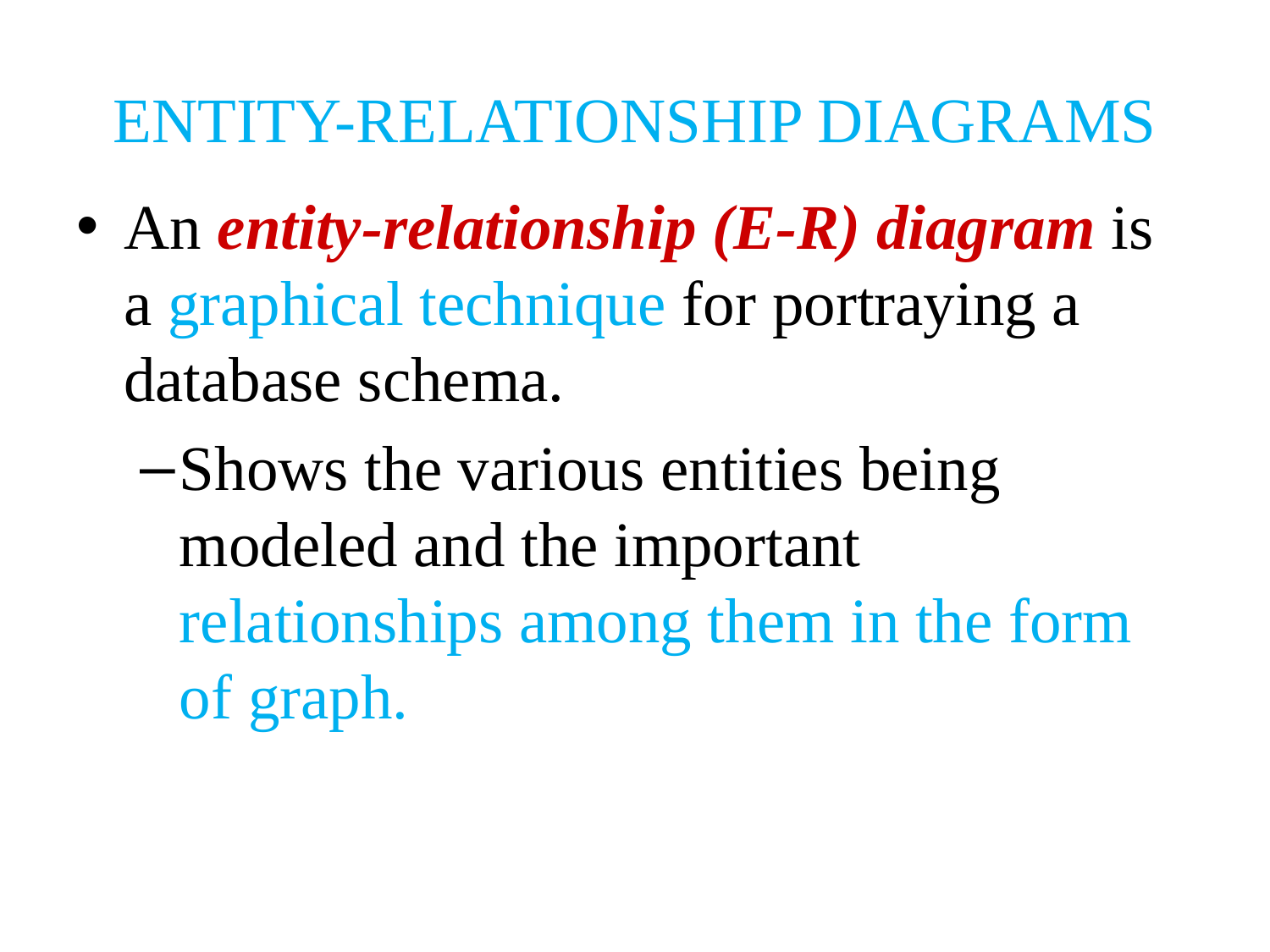

# ENTITY-RELATIONSHIP DIAGRAMS
An entity-relationship (E-R) diagram is a graphical technique for portraying a database schema.
Shows the various entities being modeled and the important relationships among them in the form of graph.